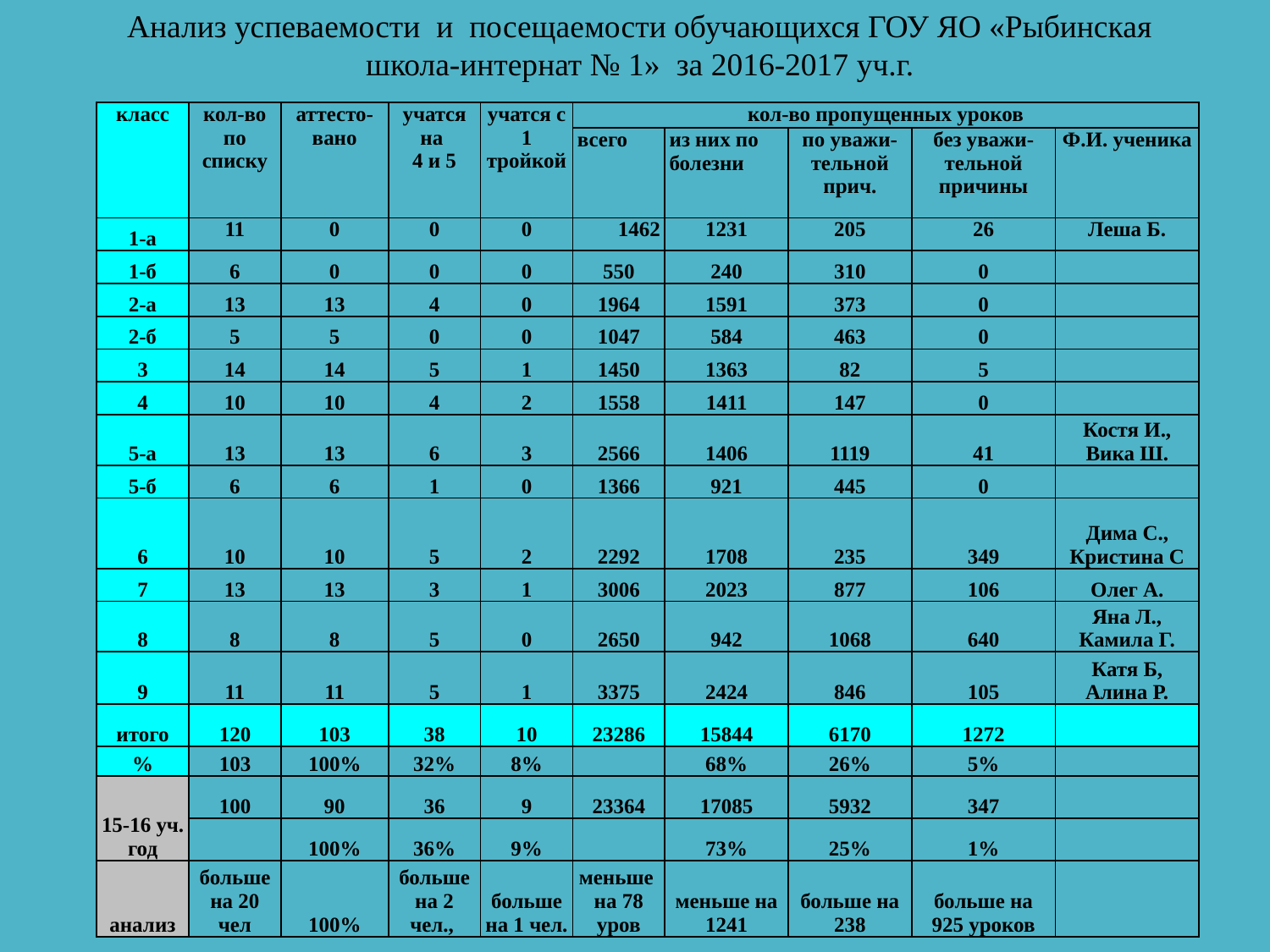

Анализ успеваемости  и  посещаемости обучающихся ГОУ ЯО «Рыбинская школа-интернат № 1»  за 2016-2017 уч.г.

| класс | кол-во по списку | аттесто-вано | учатся на 4 и 5 | учатся с 1 тройкой | кол-во пропущенных уроков |  |  |  |  |
| --- | --- | --- | --- | --- | --- | --- | --- | --- | --- |
|  |  |  |  |  | всего | из них по болезни | по уважи-тельной прич. | без уважи- тельной причины | Ф.И. ученика |
| 1-а | 11 | 0 | 0 | 0 | 1462 | 1231 | 205 | 26 | Леша Б. |
| 1-б | 6 | 0 | 0 | 0 | 550 | 240 | 310 | 0 |  |
| 2-а | 13 | 13 | 4 | 0 | 1964 | 1591 | 373 | 0 |  |
| 2-б | 5 | 5 | 0 | 0 | 1047 | 584 | 463 | 0 |  |
| 3 | 14 | 14 | 5 | 1 | 1450 | 1363 | 82 | 5 |  |
| 4 | 10 | 10 | 4 | 2 | 1558 | 1411 | 147 | 0 |  |
| 5-а | 13 | 13 | 6 | 3 | 2566 | 1406 | 1119 | 41 | Костя И., Вика Ш. |
| 5-б | 6 | 6 | 1 | 0 | 1366 | 921 | 445 | 0 |  |
| 6 | 10 | 10 | 5 | 2 | 2292 | 1708 | 235 | 349 | Дима С., Кристина С |
| 7 | 13 | 13 | 3 | 1 | 3006 | 2023 | 877 | 106 | Олег А. |
| 8 | 8 | 8 | 5 | 0 | 2650 | 942 | 1068 | 640 | Яна Л., Камила Г. |
| 9 | 11 | 11 | 5 | 1 | 3375 | 2424 | 846 | 105 | Катя Б, Алина Р. |
| итого | 120 | 103 | 38 | 10 | 23286 | 15844 | 6170 | 1272 |  |
| % | 103 | 100% | 32% | 8% |  | 68% | 26% | 5% |  |
| 15-16 уч. год | 100 | 90 | 36 | 9 | 23364 | 17085 | 5932 | 347 |  |
|  |  | 100% | 36% | 9% |  | 73% | 25% | 1% |  |
| анализ | больше на 20 чел | 100% | больше на 2 чел., | больше на 1 чел. | меньше на 78 уров | меньше на 1241 | больше на 238 | больше на 925 уроков |  |